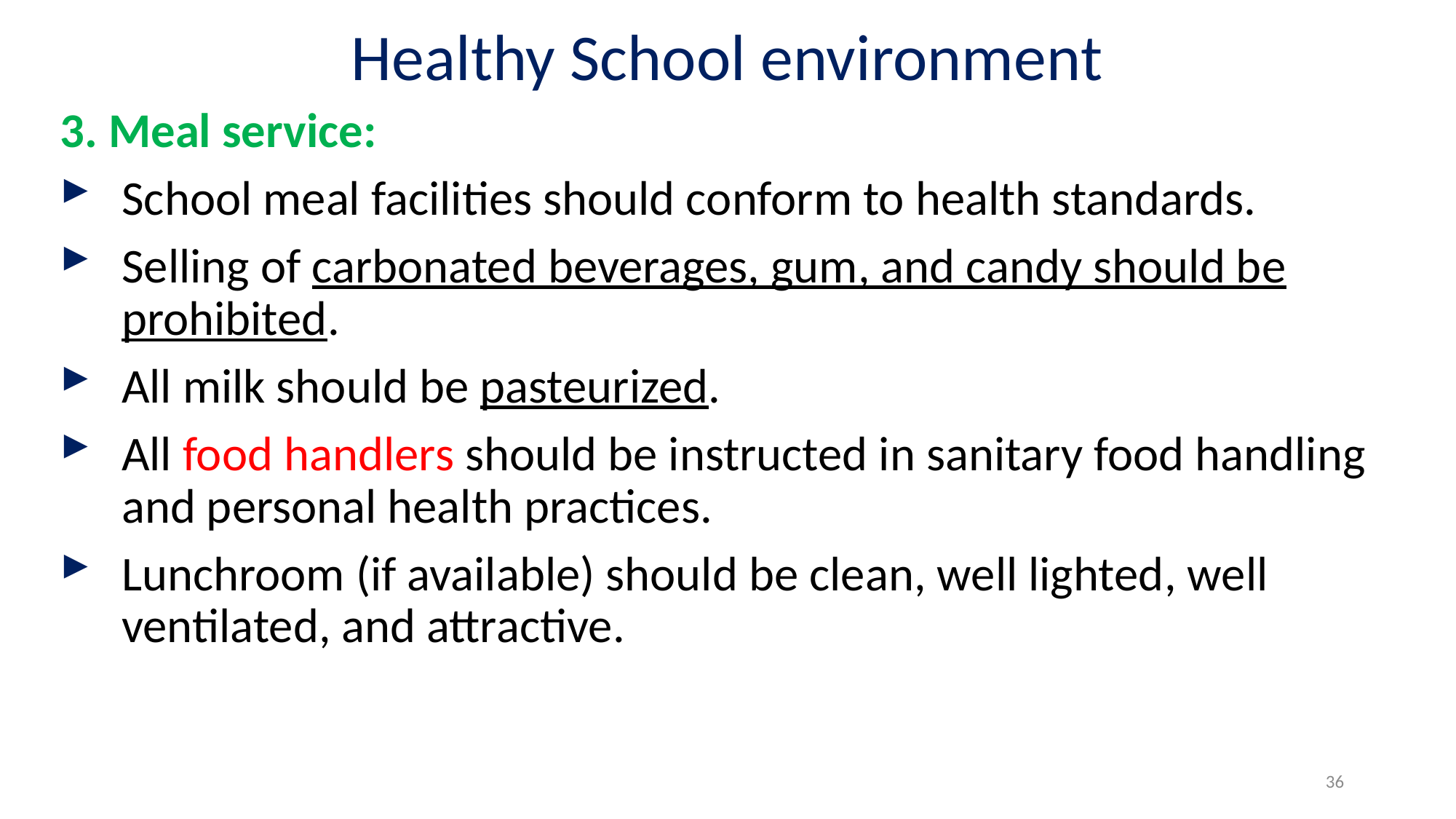

# Healthy School environment
3. Meal service:
School meal facilities should conform to health standards.
Selling of carbonated beverages, gum, and candy should be prohibited.
All milk should be pasteurized.
All food handlers should be instructed in sanitary food handling and personal health practices.
Lunchroom (if available) should be clean, well lighted, well ventilated, and attractive.

36